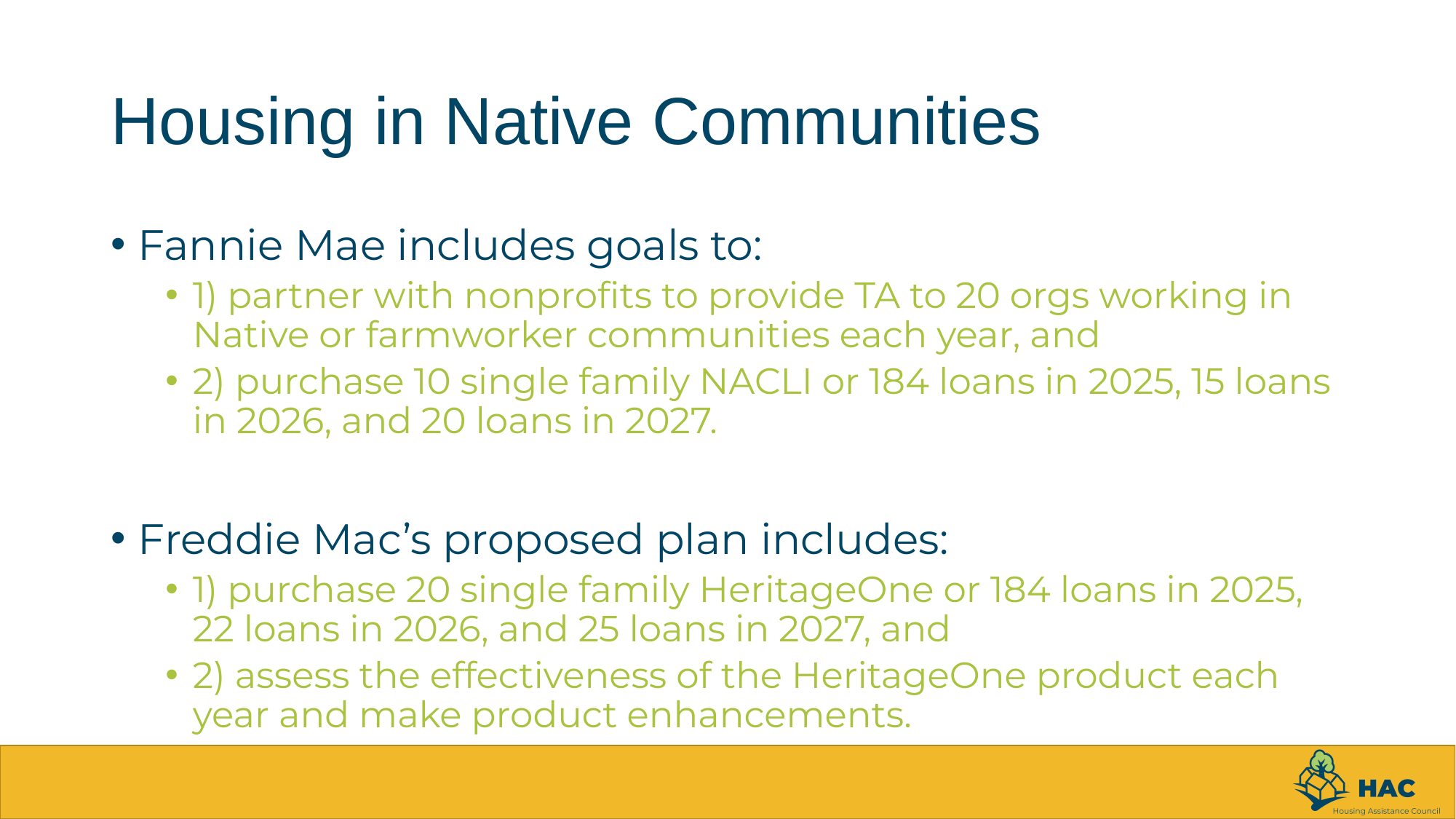

# Housing in Native Communities
Fannie Mae includes goals to:
1) partner with nonprofits to provide TA to 20 orgs working in Native or farmworker communities each year, and
2) purchase 10 single family NACLI or 184 loans in 2025, 15 loans in 2026, and 20 loans in 2027.

Freddie Mac’s proposed plan includes:
1) purchase 20 single family HeritageOne or 184 loans in 2025, 22 loans in 2026, and 25 loans in 2027, and
2) assess the effectiveness of the HeritageOne product each year and make product enhancements.